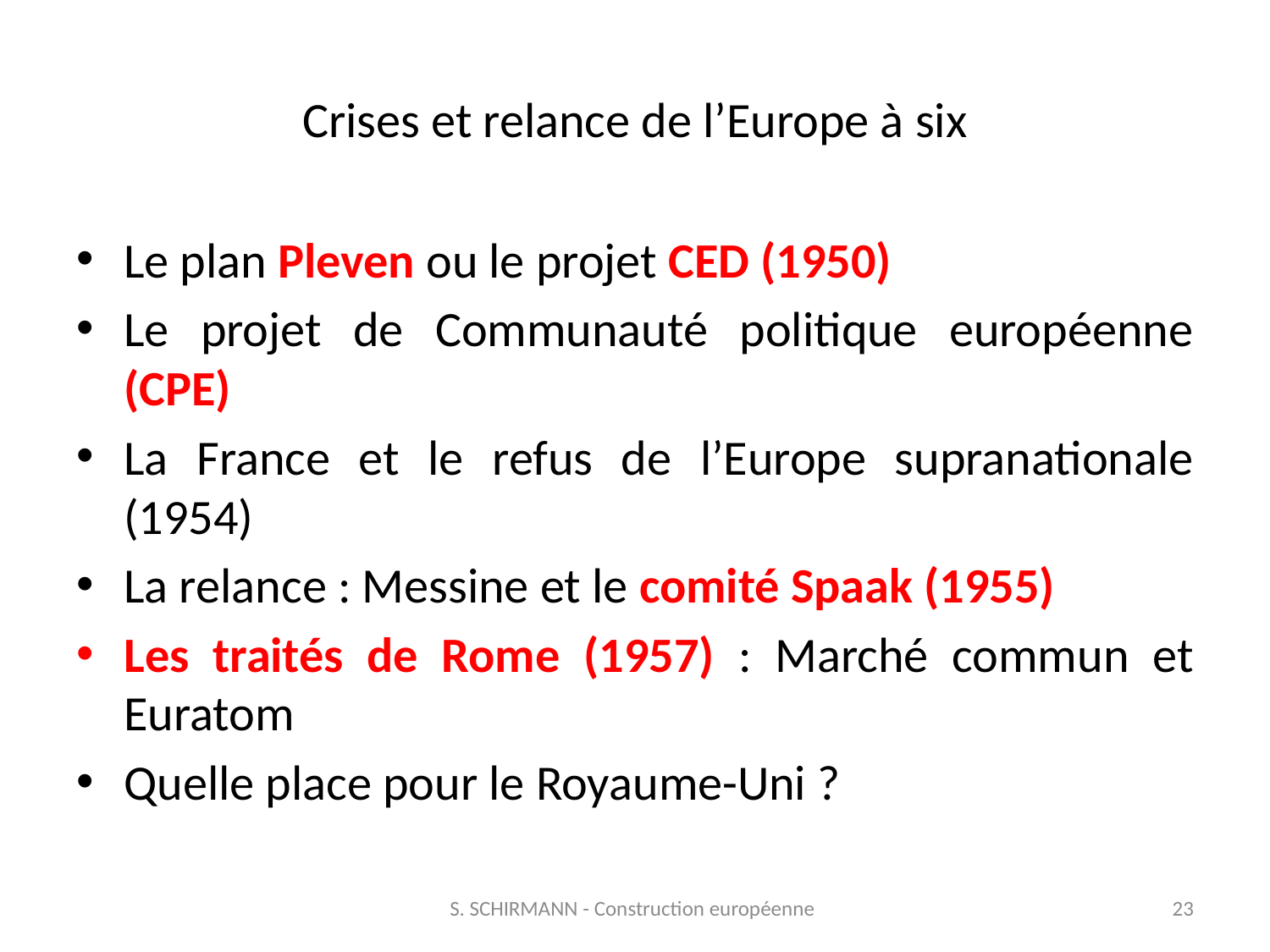

# Crises et relance de l’Europe à six
Le plan Pleven ou le projet CED (1950)
Le projet de Communauté politique européenne (CPE)
La France et le refus de l’Europe supranationale (1954)
La relance : Messine et le comité Spaak (1955)
Les traités de Rome (1957) : Marché commun et Euratom
Quelle place pour le Royaume-Uni ?
S. SCHIRMANN - Construction européenne
23